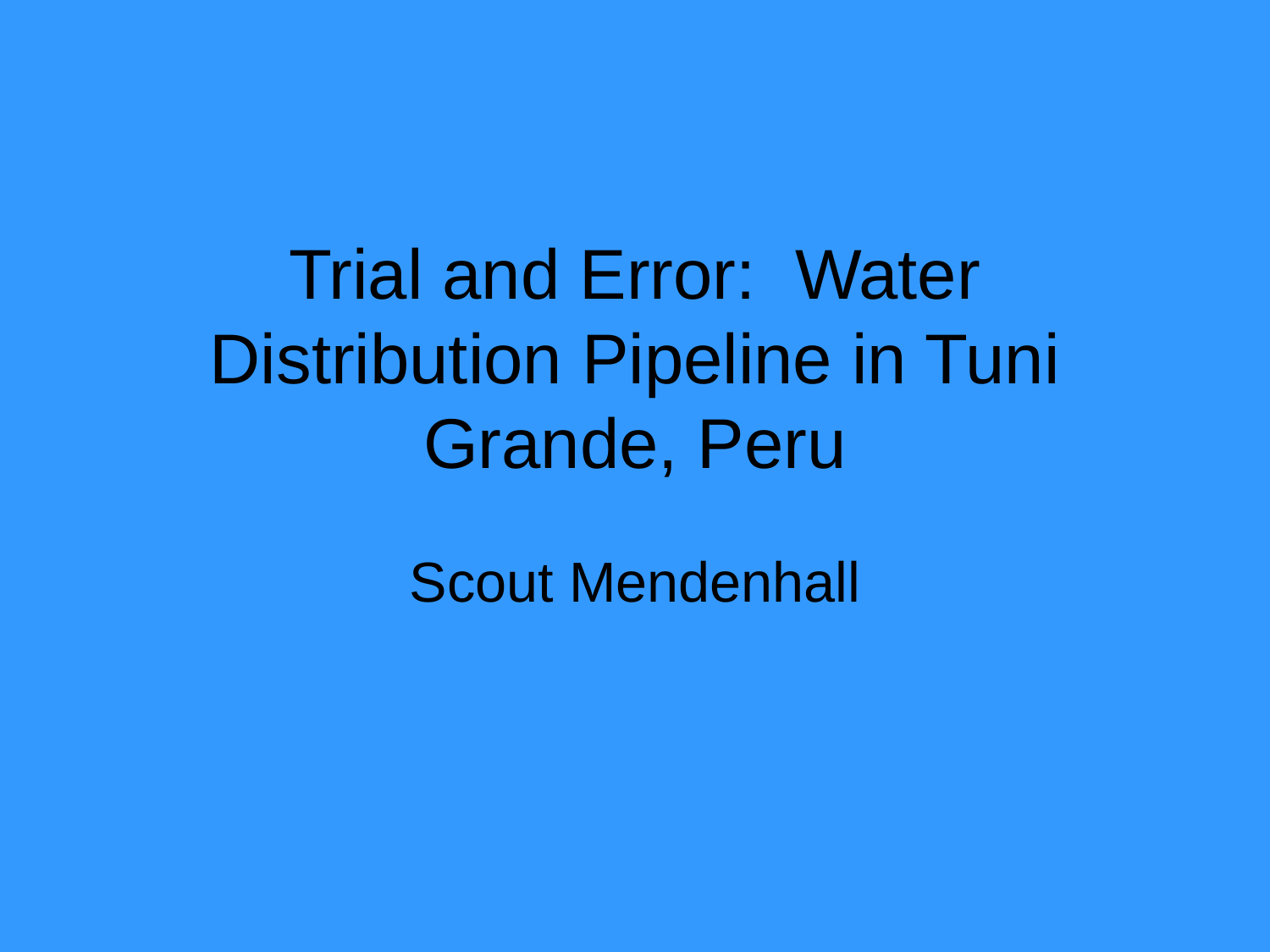

# Trial and Error:  Water Distribution Pipeline in Tuni Grande, Peru
Scout Mendenhall